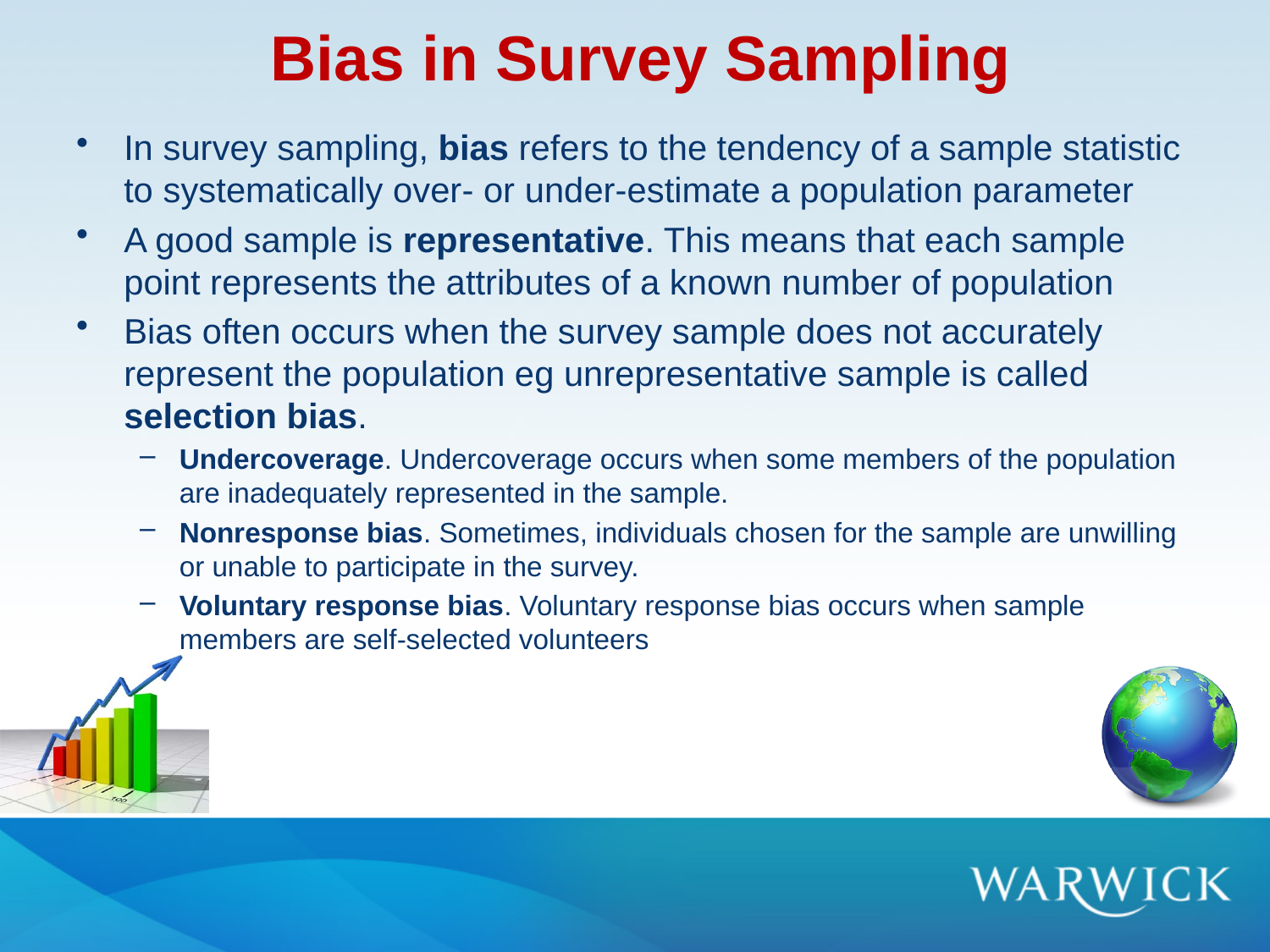

# Bias in Survey Sampling
In survey sampling, bias refers to the tendency of a sample statistic to systematically over- or under-estimate a population parameter
A good sample is representative. This means that each sample point represents the attributes of a known number of population
Bias often occurs when the survey sample does not accurately represent the population eg unrepresentative sample is called selection bias.
Undercoverage. Undercoverage occurs when some members of the population are inadequately represented in the sample.
Nonresponse bias. Sometimes, individuals chosen for the sample are unwilling or unable to participate in the survey.
Voluntary response bias. Voluntary response bias occurs when sample members are self-selected volunteers